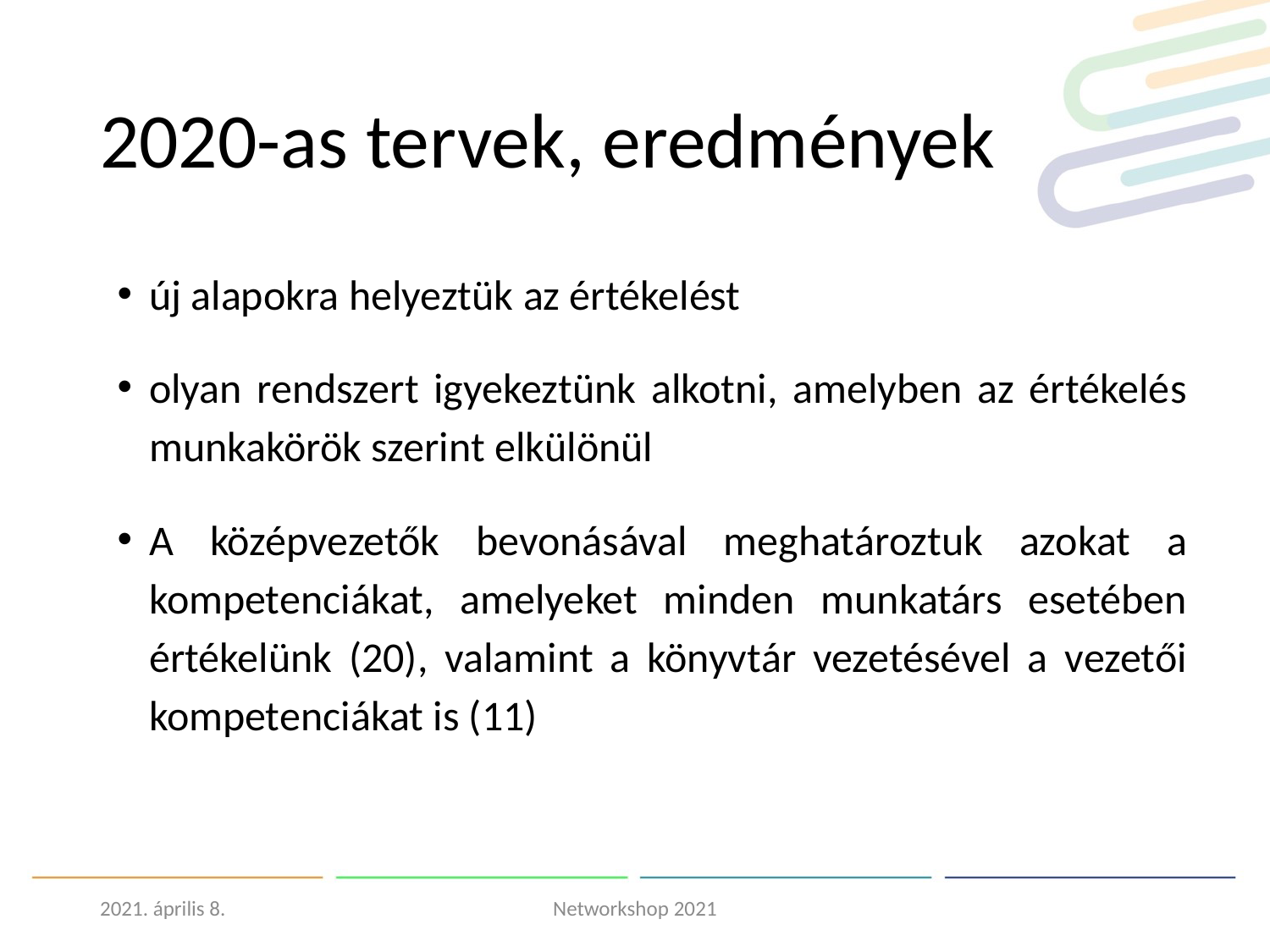

# 2020-as tervek, eredmények
új alapokra helyeztük az értékelést
olyan rendszert igyekeztünk alkotni, amelyben az értékelés munkakörök szerint elkülönül
A középvezetők bevonásával meghatároztuk azokat a kompetenciákat, amelyeket minden munkatárs esetében értékelünk (20), valamint a könyvtár vezetésével a vezetői kompetenciákat is (11)
2021. április 8.
Networkshop 2021